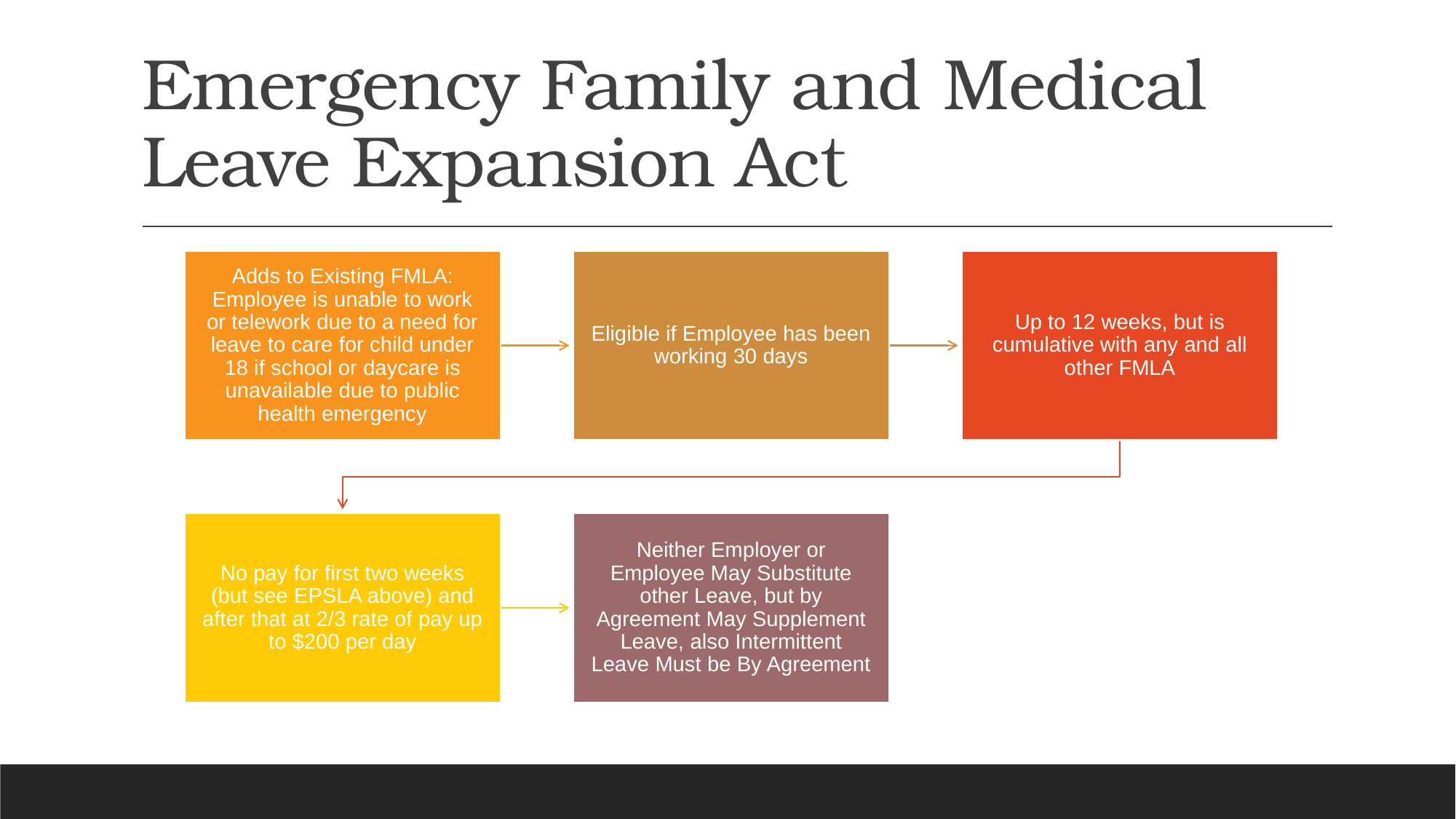

# Emergency Family and Medical Leave Expansion Act

Adds to Existing FMLA: Employee is unable to work or telework due to a need for leave to care for child under 18 if school or daycare is unavailable due to public health emergency

Eligible if Employee has been working 30 days

Up to 12 weeks, but is cumulative with any and all other FMLA

No pay for first two weeks (but see EPSLA above) and after that at 2/3 rate of pay up to $200 per day
Neither Employer or Employee May Substitute other Leave, but by Agreement May Supplement Leave, also Intermittent Leave Must be By Agreement